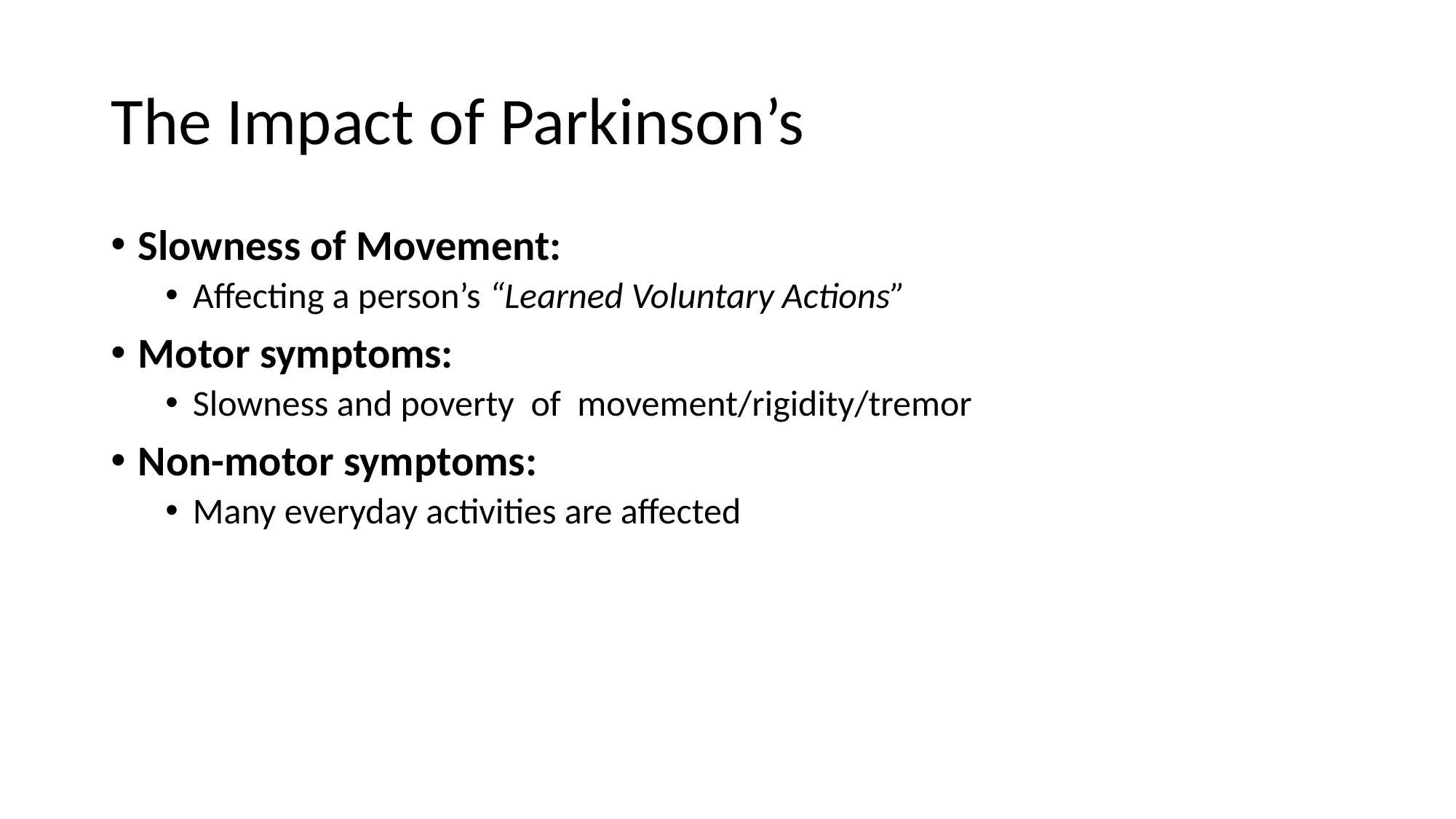

# The Impact of Parkinson’s
Slowness of Movement:
Affecting a person’s “Learned Voluntary Actions”
Motor symptoms:
Slowness and poverty  of  movement/rigidity/tremor
Non-motor symptoms:
Many everyday activities are affected